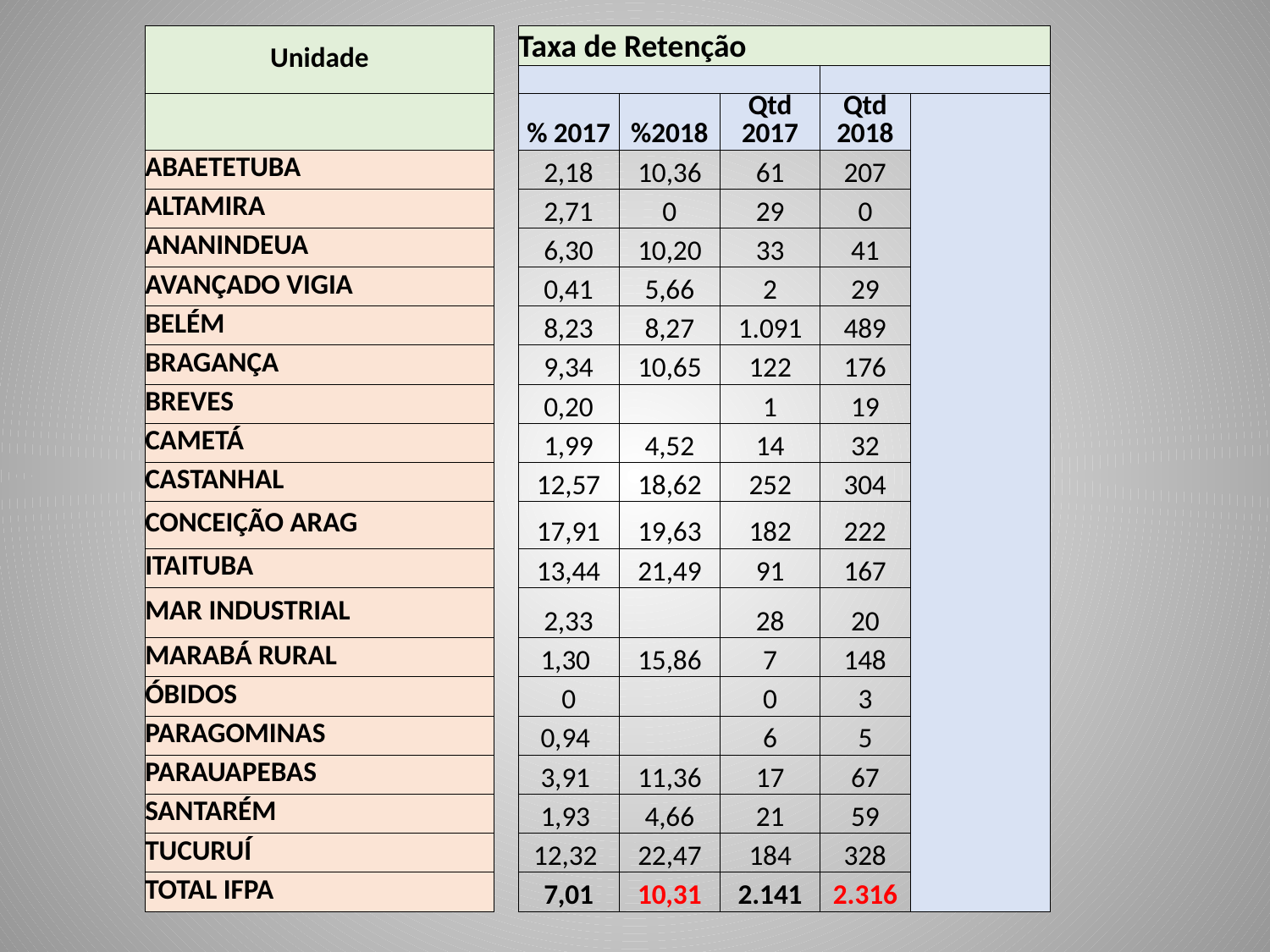

| Unidade |  | Taxa de Retenção |  |  |  |  |
| --- | --- | --- | --- | --- | --- | --- |
|  |  |  |  |  |  |  |
|  |  | % 2017 | %2018 | Qtd 2017 | Qtd 2018 |  |
| ABAETETUBA |  | 2,18 | 10,36 | 61 | 207 |  |
| ALTAMIRA |  | 2,71 | 0 | 29 | 0 |  |
| ANANINDEUA |  | 6,30 | 10,20 | 33 | 41 |  |
| AVANÇADO VIGIA |  | 0,41 | 5,66 | 2 | 29 |  |
| BELÉM |  | 8,23 | 8,27 | 1.091 | 489 |  |
| BRAGANÇA |  | 9,34 | 10,65 | 122 | 176 |  |
| BREVES |  | 0,20 |  | 1 | 19 |  |
| CAMETÁ |  | 1,99 | 4,52 | 14 | 32 |  |
| CASTANHAL |  | 12,57 | 18,62 | 252 | 304 |  |
| CONCEIÇÃO ARAG |  | 17,91 | 19,63 | 182 | 222 |  |
| ITAITUBA |  | 13,44 | 21,49 | 91 | 167 |  |
| MAR INDUSTRIAL |  | 2,33 |  | 28 | 20 |  |
| MARABÁ RURAL |  | 1,30 | 15,86 | 7 | 148 |  |
| ÓBIDOS |  | 0 |  | 0 | 3 |  |
| PARAGOMINAS |  | 0,94 |  | 6 | 5 |  |
| PARAUAPEBAS |  | 3,91 | 11,36 | 17 | 67 |  |
| SANTARÉM |  | 1,93 | 4,66 | 21 | 59 |  |
| TUCURUÍ |  | 12,32 | 22,47 | 184 | 328 |  |
| TOTAL IFPA |  | 7,01 | 10,31 | 2.141 | 2.316 |  |